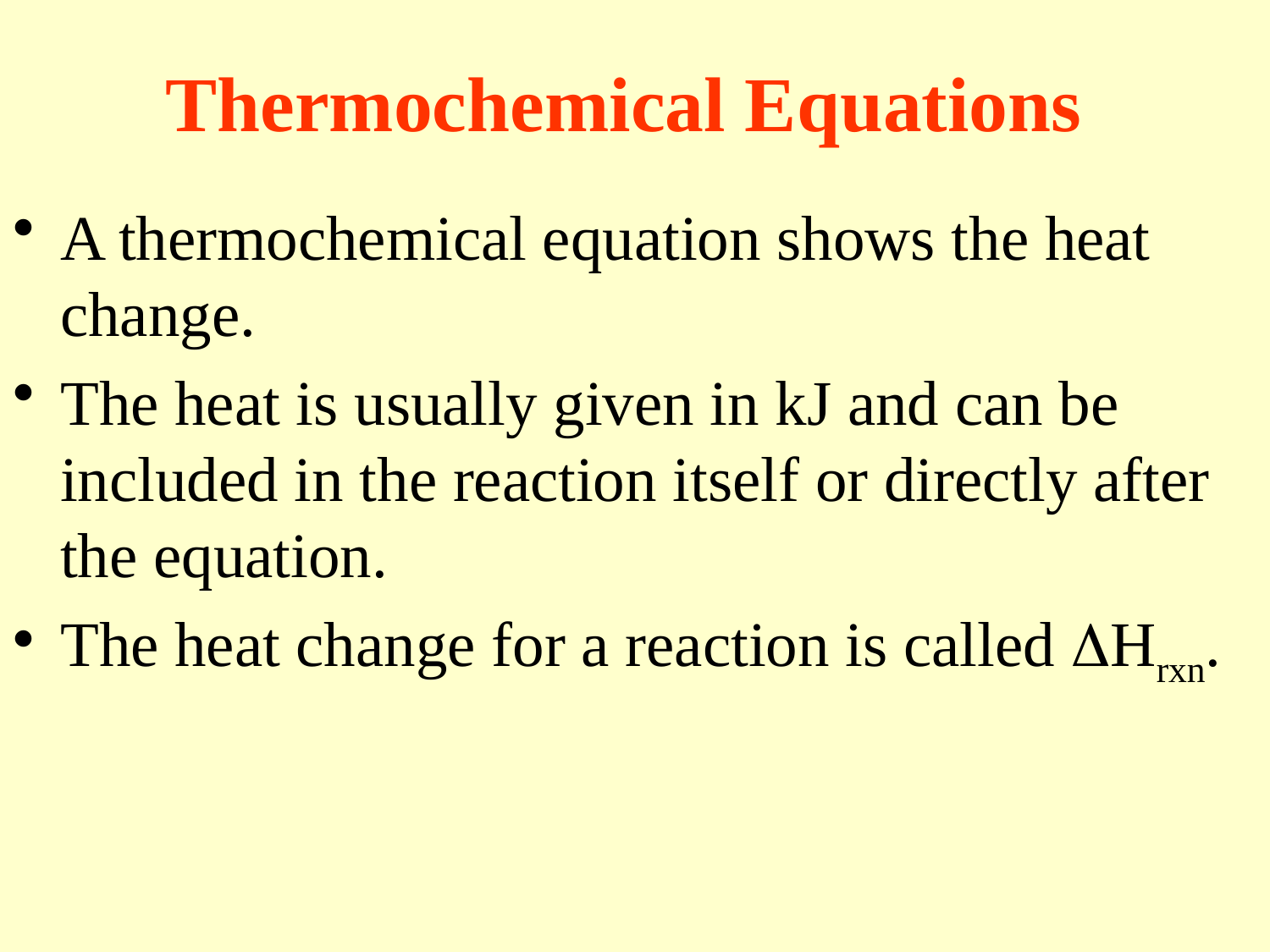

# Thermochemical Equations
A thermochemical equation shows the heat change.
The heat is usually given in kJ and can be included in the reaction itself or directly after the equation.
The heat change for a reaction is called ΔHrxn.